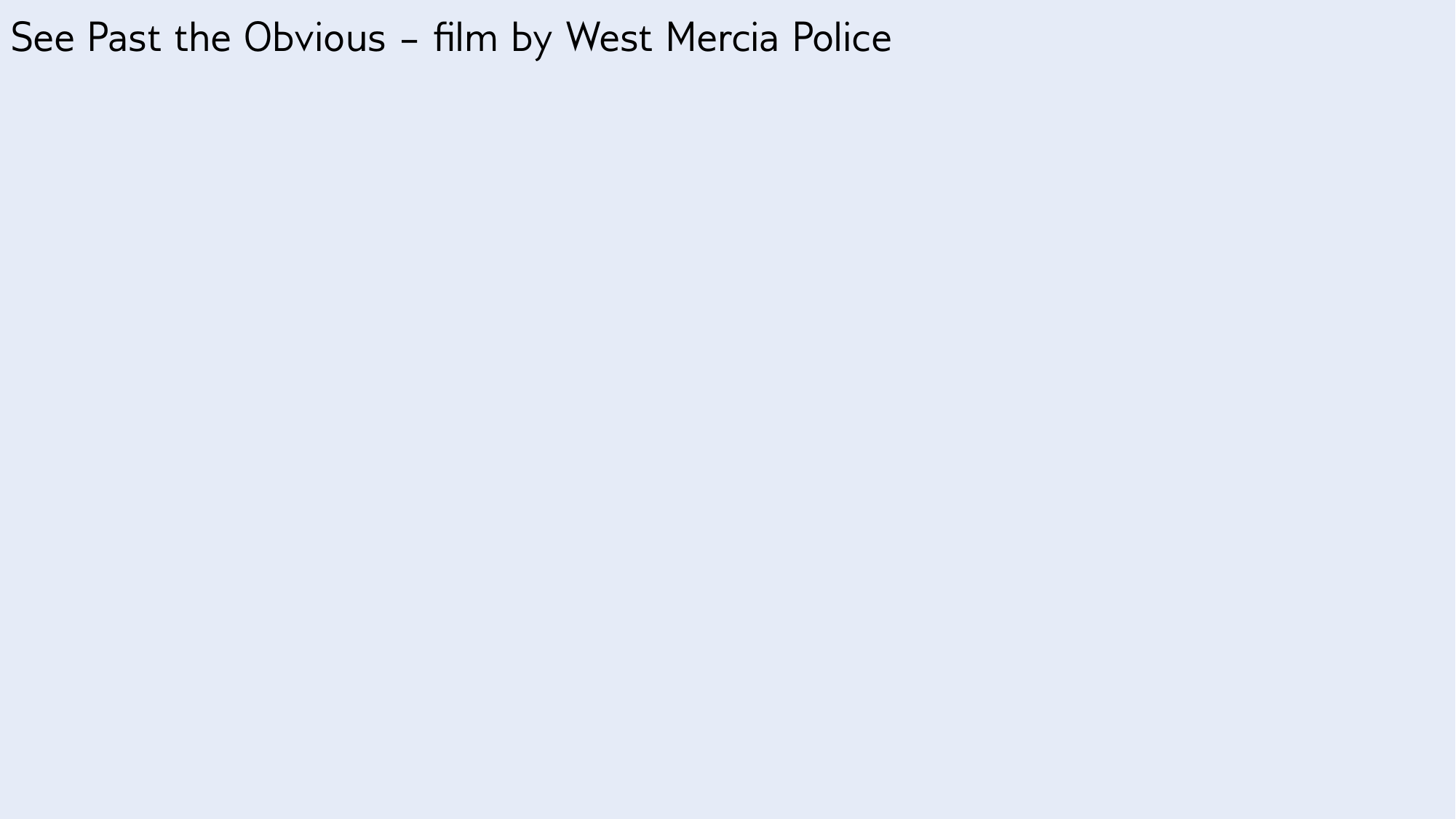

# See Past the Obvious – film by West Mercia Police